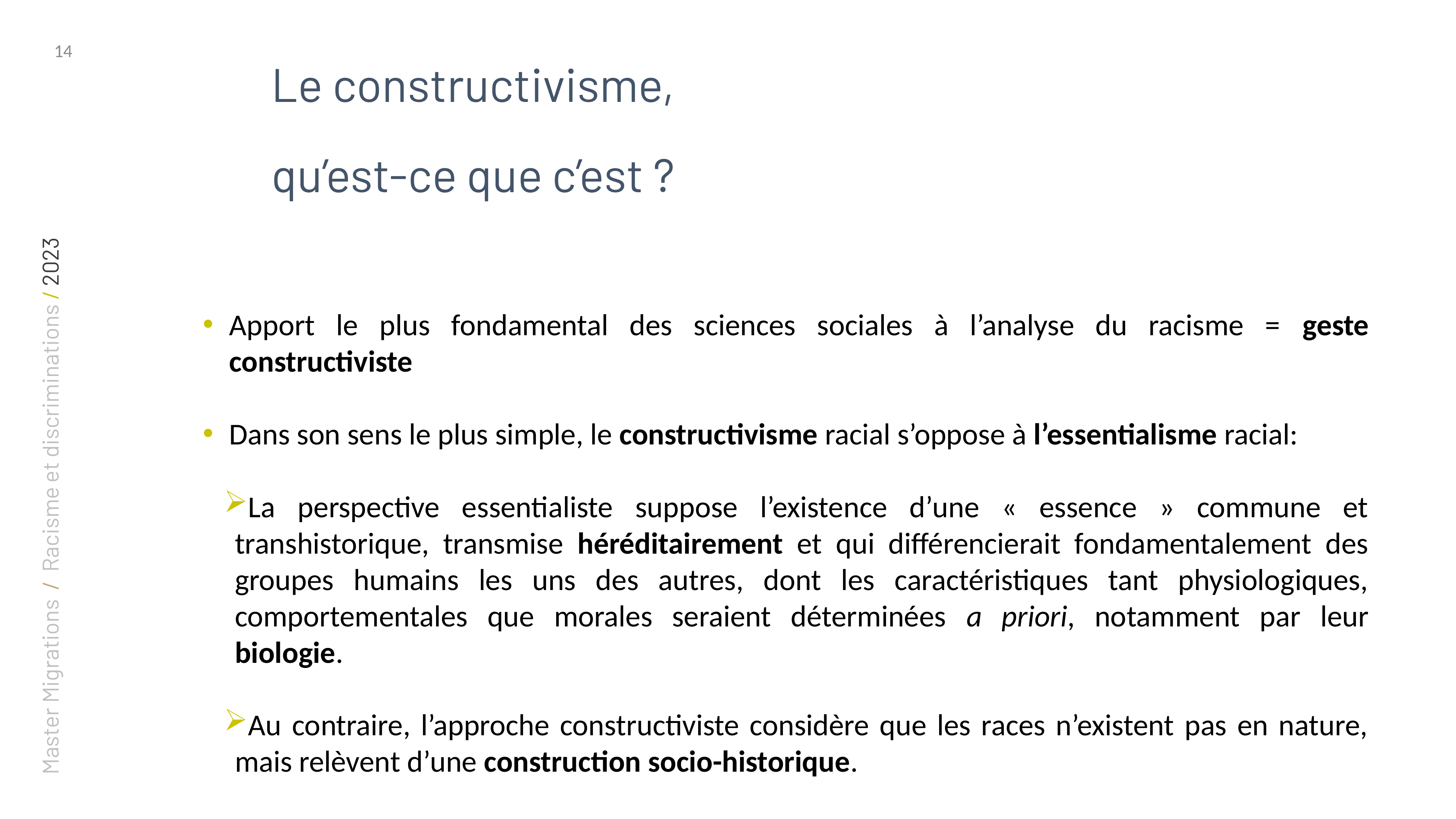

14
Le constructivisme,

qu’est-ce que c’est ?

Apport le plus fondamental des sciences sociales à l’analyse du racisme = geste constructiviste

Dans son sens le plus simple, le constructivisme racial s’oppose à l’essentialisme racial:

La perspective essentialiste suppose l’existence d’une « essence » commune et transhistorique, transmise héréditairement et qui différencierait fondamentalement des groupes humains les uns des autres, dont les caractéristiques tant physiologiques, comportementales que morales seraient déterminées a priori, notamment par leur biologie.

Au contraire, l’approche constructiviste considère que les races n’existent pas en nature, mais relèvent d’une construction socio-historique.